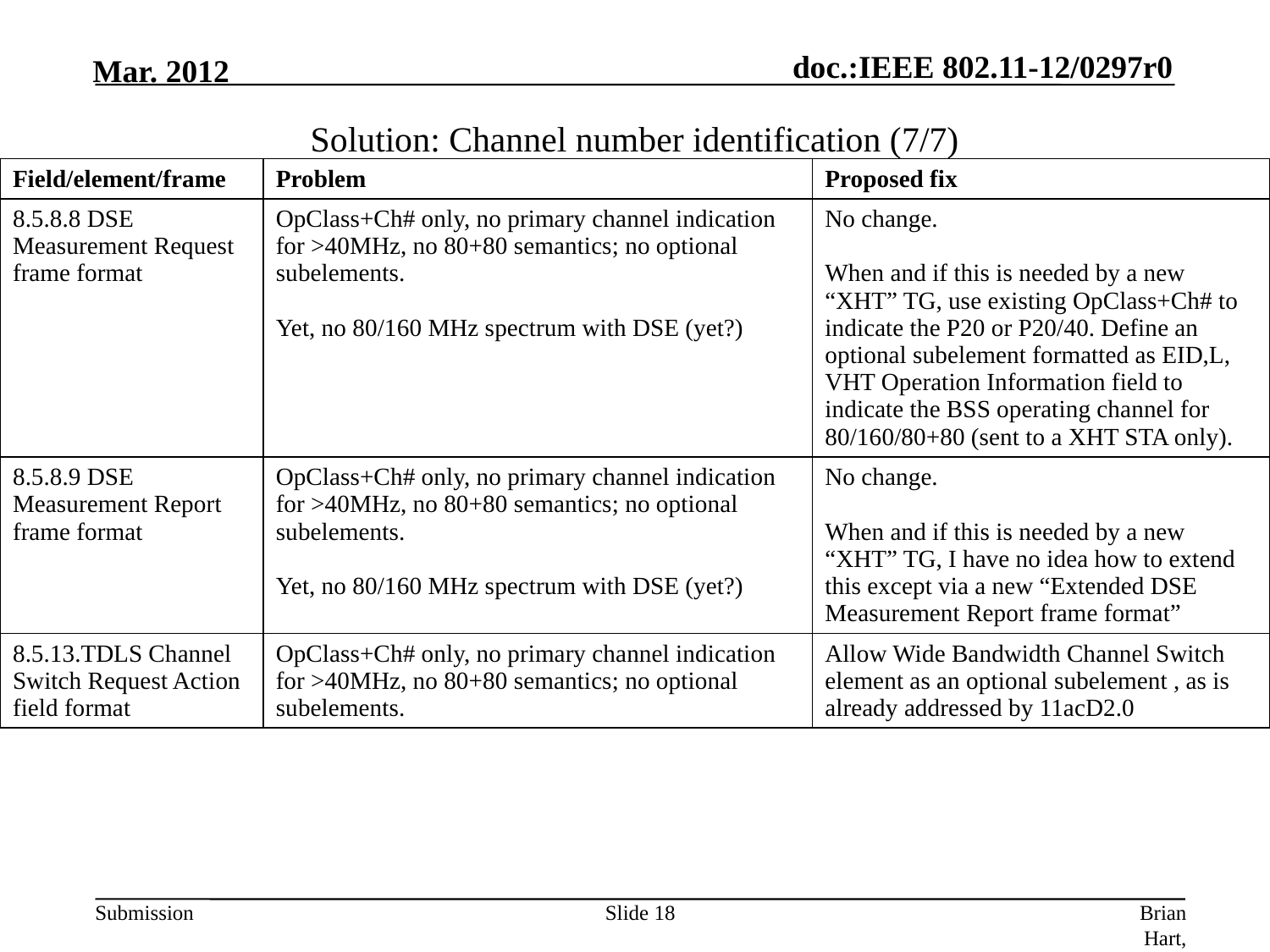

# Solution: Channel number identification (7/7)
| Field/element/frame | Problem | Proposed fix |
| --- | --- | --- |
| 8.5.8.8 DSE Measurement Request frame format | OpClass+Ch# only, no primary channel indication for >40MHz, no 80+80 semantics; no optional subelements. Yet, no 80/160 MHz spectrum with DSE (yet?) | No change. When and if this is needed by a new “XHT” TG, use existing OpClass+Ch# to indicate the P20 or P20/40. Define an optional subelement formatted as EID,L, VHT Operation Information field to indicate the BSS operating channel for 80/160/80+80 (sent to a XHT STA only). |
| 8.5.8.9 DSE Measurement Report frame format | OpClass+Ch# only, no primary channel indication for >40MHz, no 80+80 semantics; no optional subelements. Yet, no 80/160 MHz spectrum with DSE (yet?) | No change. When and if this is needed by a new “XHT” TG, I have no idea how to extend this except via a new “Extended DSE Measurement Report frame format” |
| 8.5.13.TDLS Channel Switch Request Action field format | OpClass+Ch# only, no primary channel indication for >40MHz, no 80+80 semantics; no optional subelements. | Allow Wide Bandwidth Channel Switch element as an optional subelement , as is already addressed by 11acD2.0 |
Slide 18
Brian Hart, Cisco Systems